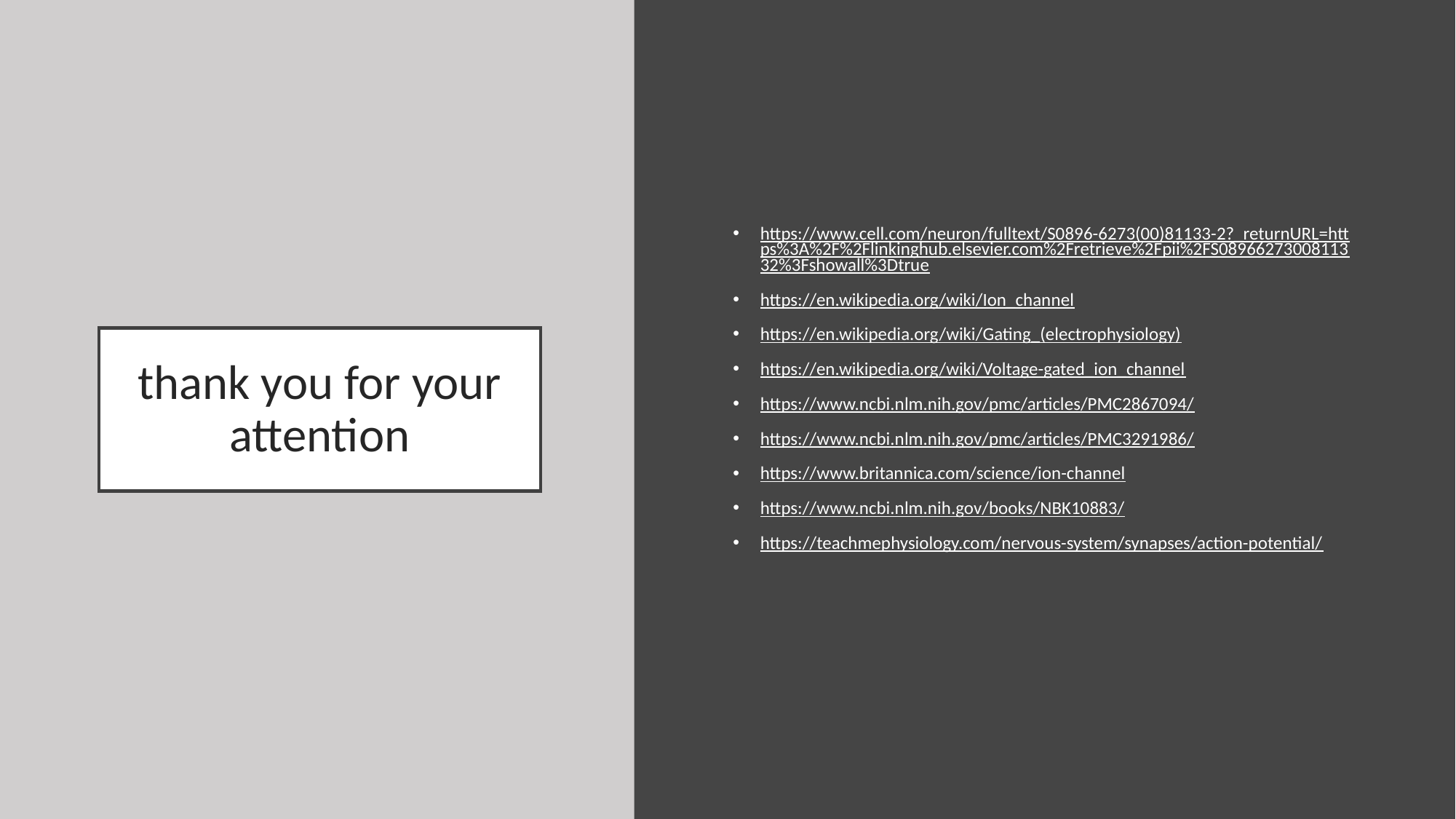

https://www.cell.com/neuron/fulltext/S0896-6273(00)81133-2?_returnURL=https%3A%2F%2Flinkinghub.elsevier.com%2Fretrieve%2Fpii%2FS0896627300811332%3Fshowall%3Dtrue
https://en.wikipedia.org/wiki/Ion_channel
https://en.wikipedia.org/wiki/Gating_(electrophysiology)
https://en.wikipedia.org/wiki/Voltage-gated_ion_channel
https://www.ncbi.nlm.nih.gov/pmc/articles/PMC2867094/
https://www.ncbi.nlm.nih.gov/pmc/articles/PMC3291986/
https://www.britannica.com/science/ion-channel
https://www.ncbi.nlm.nih.gov/books/NBK10883/
https://teachmephysiology.com/nervous-system/synapses/action-potential/

# thank you for your attention